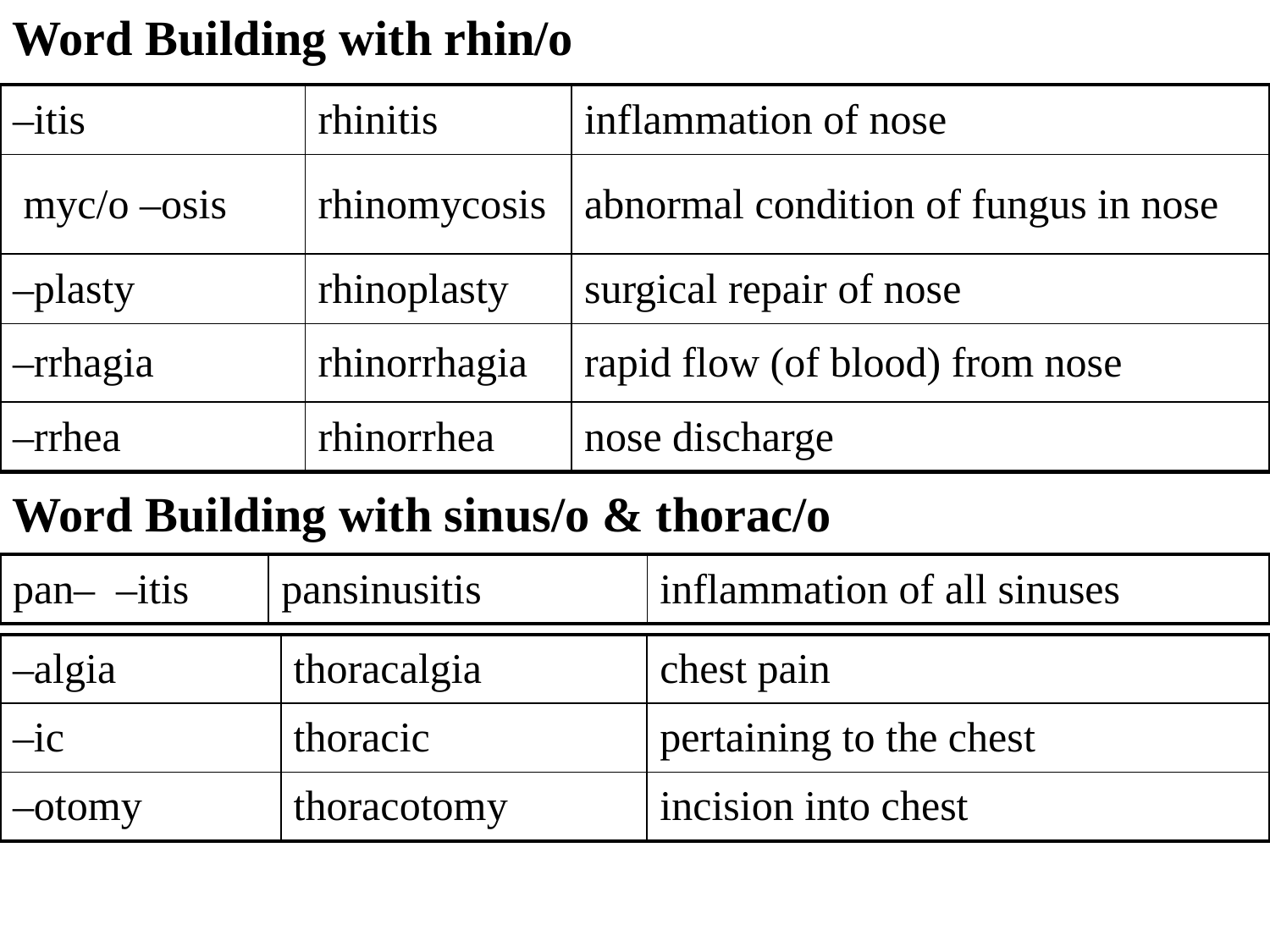

Word Building with rhin/o
| –itis | rhinitis | inflammation of nose |
| --- | --- | --- |
| myc/o –osis | rhinomycosis | abnormal condition of fungus in nose |
| –plasty | rhinoplasty | surgical repair of nose |
| –rrhagia | rhinorrhagia | rapid flow (of blood) from nose |
| –rrhea | rhinorrhea | nose discharge |
Word Building with sinus/o & thorac/o
| pan– –itis | pansinusitis | inflammation of all sinuses |
| --- | --- | --- |
| –algia | thoracalgia | chest pain |
| --- | --- | --- |
| –ic | thoracic | pertaining to the chest |
| –otomy | thoracotomy | incision into chest |